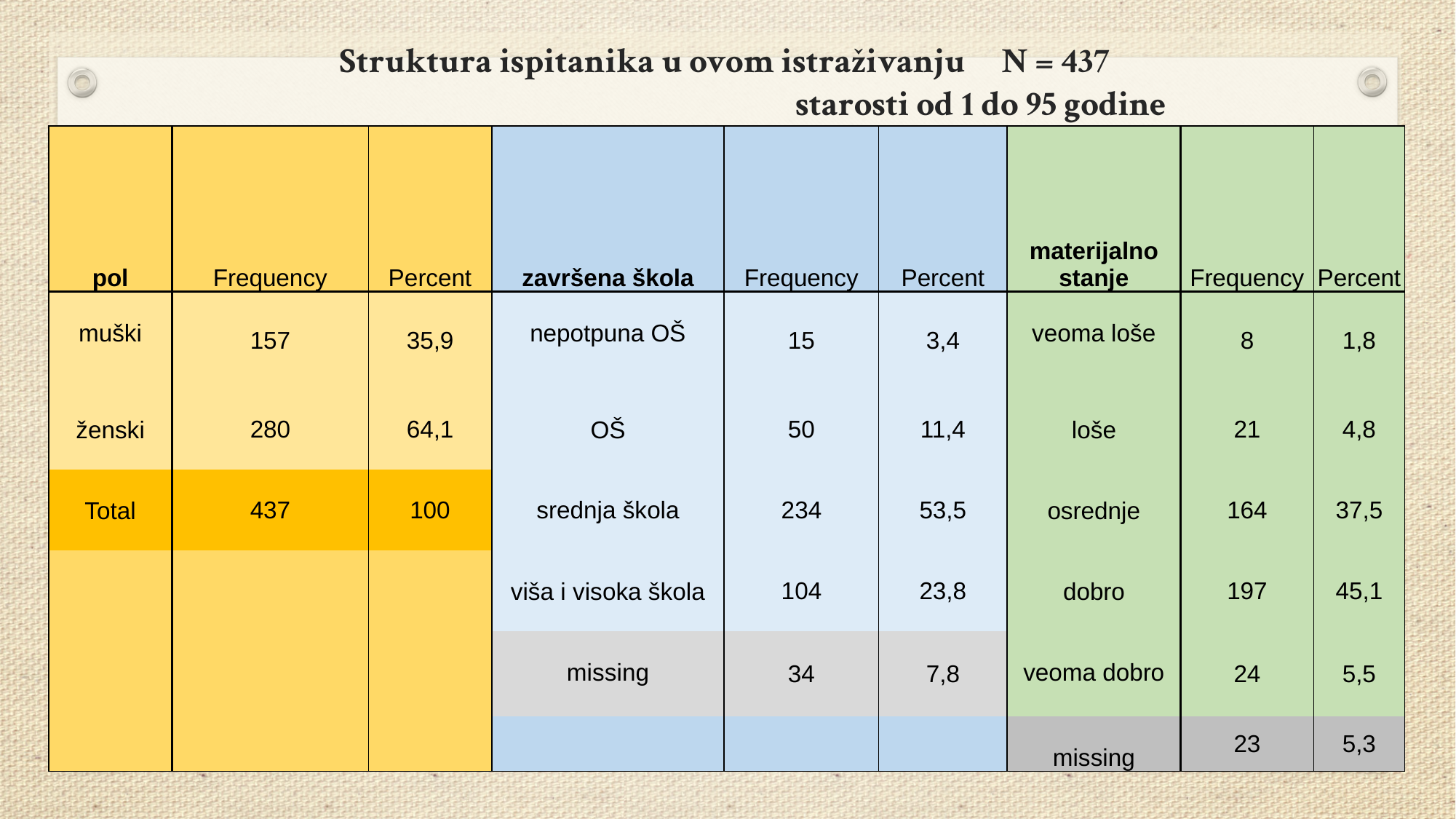

# Struktura ispitanika u ovom istraživanju     N = 437 starosti od 1 do 95 godine
| pol | Frequency | Percent | završena škola | Frequency | Percent | materijalno stanje | Frequency | Percent |
| --- | --- | --- | --- | --- | --- | --- | --- | --- |
| muški | 157 | 35,9 | nepotpuna OŠ | 15 | 3,4 | veoma loše | 8 | 1,8 |
| ženski | 280 | 64,1 | OŠ | 50 | 11,4 | loše | 21 | 4,8 |
| Total | 437 | 100 | srednja škola | 234 | 53,5 | osrednje | 164 | 37,5 |
|  |  |  | viša i visoka škola | 104 | 23,8 | dobro | 197 | 45,1 |
|  |  |  | missing | 34 | 7,8 | veoma dobro | 24 | 5,5 |
|  |  |  |  |  |  | missing | 23 | 5,3 |